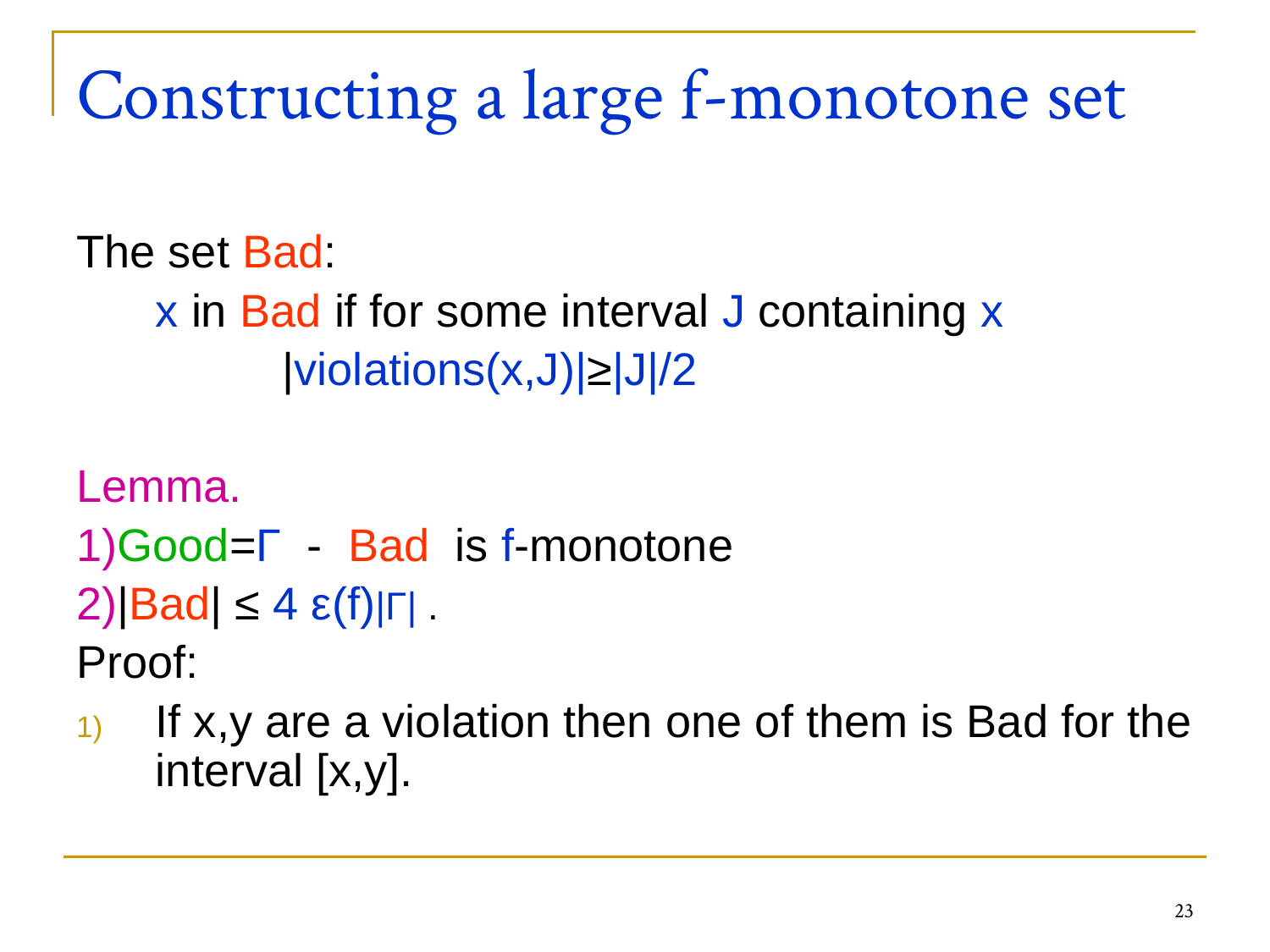

# Constructing a large f-monotone set
The set Bad:
	x in Bad if for some interval J containing x
		|violations(x,J)|≥|J|/2

Lemma.
1)Good=Γ  -  Bad  is f-monotone
2)|Bad| ≤ 4 ε(f)|Γ| .
Proof:
If x,y are a violation then one of them is Bad for the interval [x,y].

23